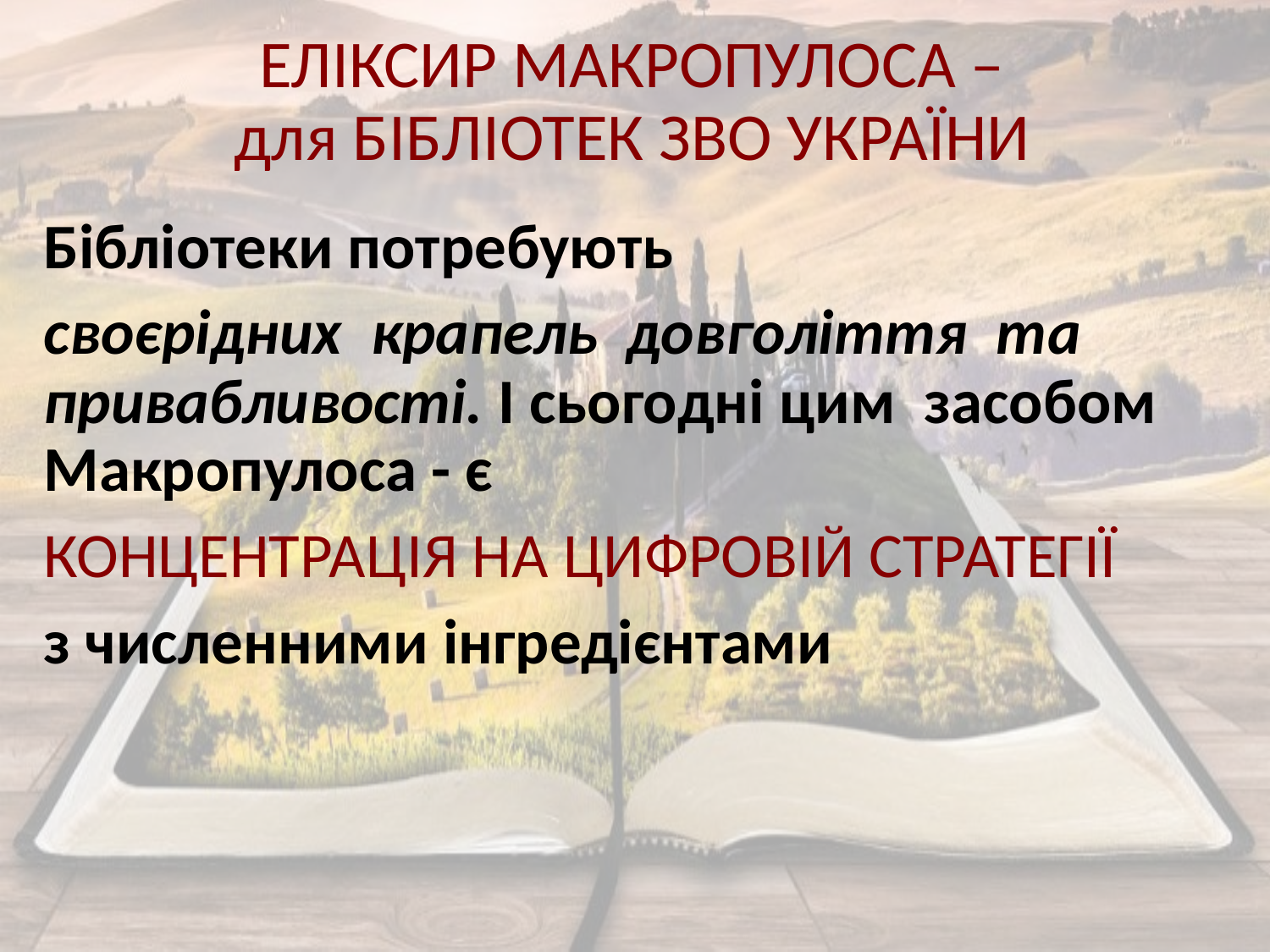

# ЕЛІКСИР МАКРОПУЛОСА – для БІБЛІОТЕК ЗВО УКРАЇНИ
Бібліотеки потребують
своєрідних  крапель  довголіття  та привабливості. І сьогодні цим  засобом  Макропулоса - є
КОНЦЕНТРАЦІЯ НА ЦИФРОВІЙ СТРАТЕГІЇ
з численними інгредієнтами